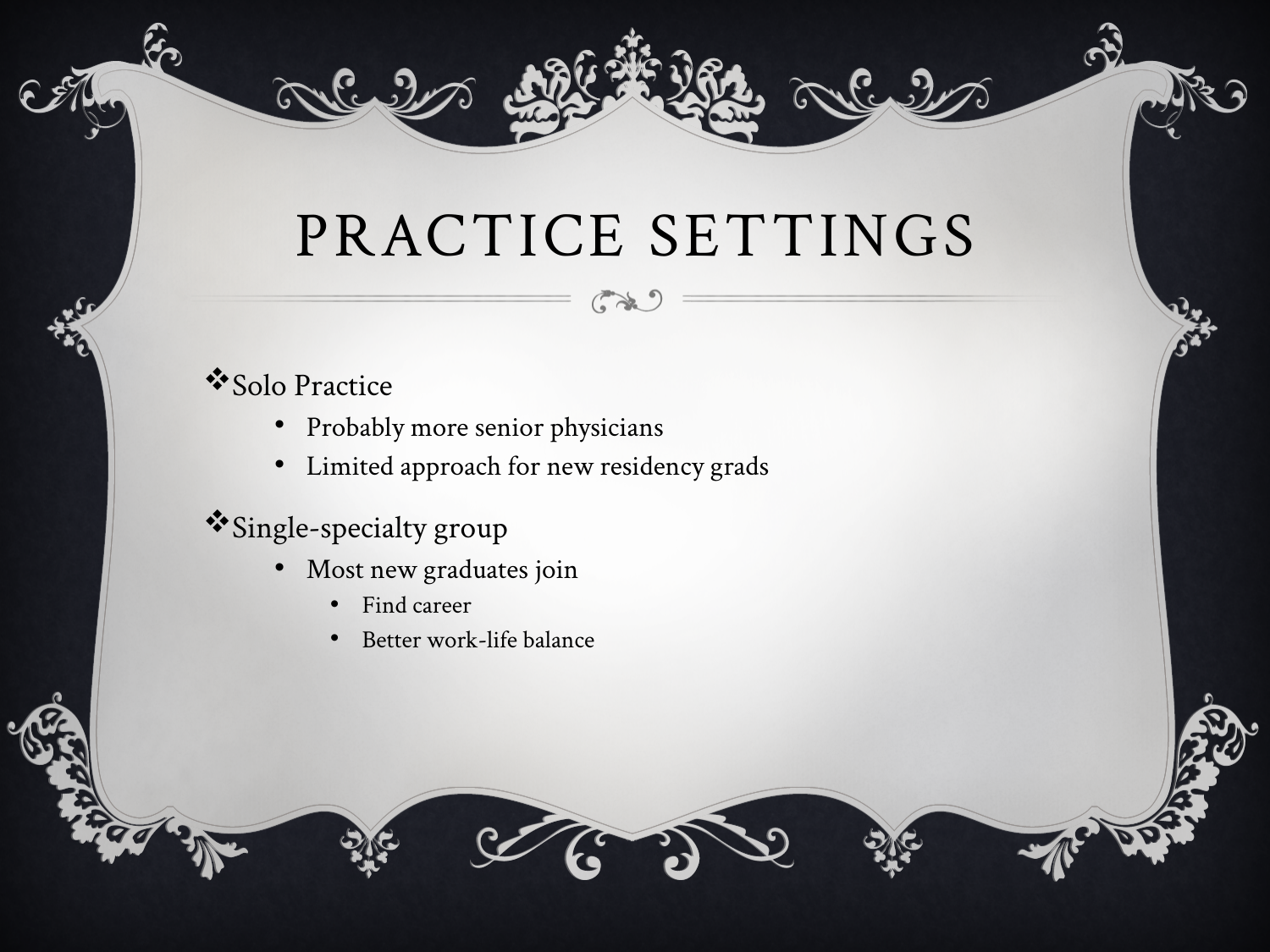

# Practice settings
Solo Practice
Probably more senior physicians
Limited approach for new residency grads
Single-specialty group
Most new graduates join
Find career
Better work-life balance